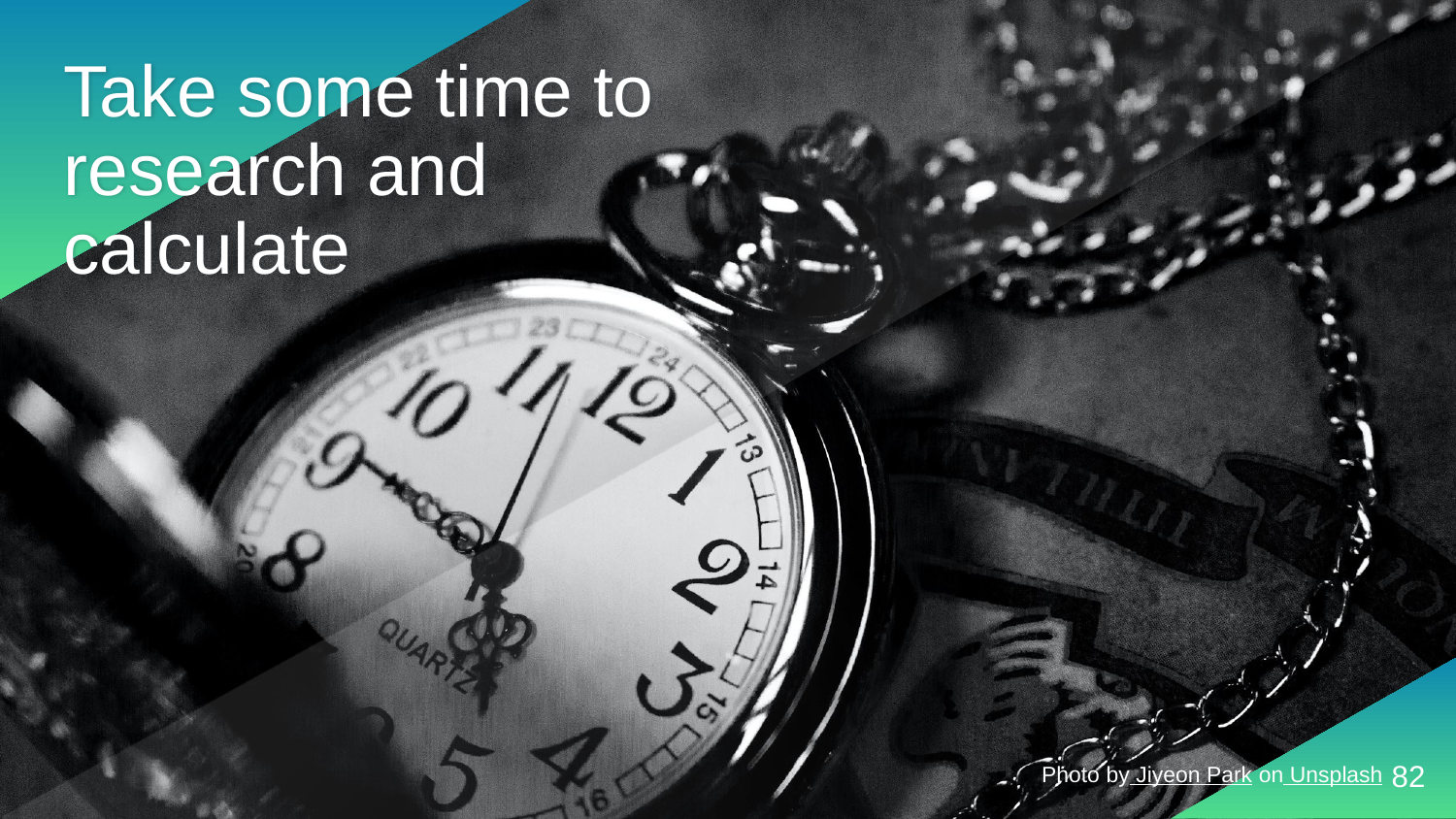

# Take some time to research and calculate
82
Photo by Jiyeon Park on Unsplash